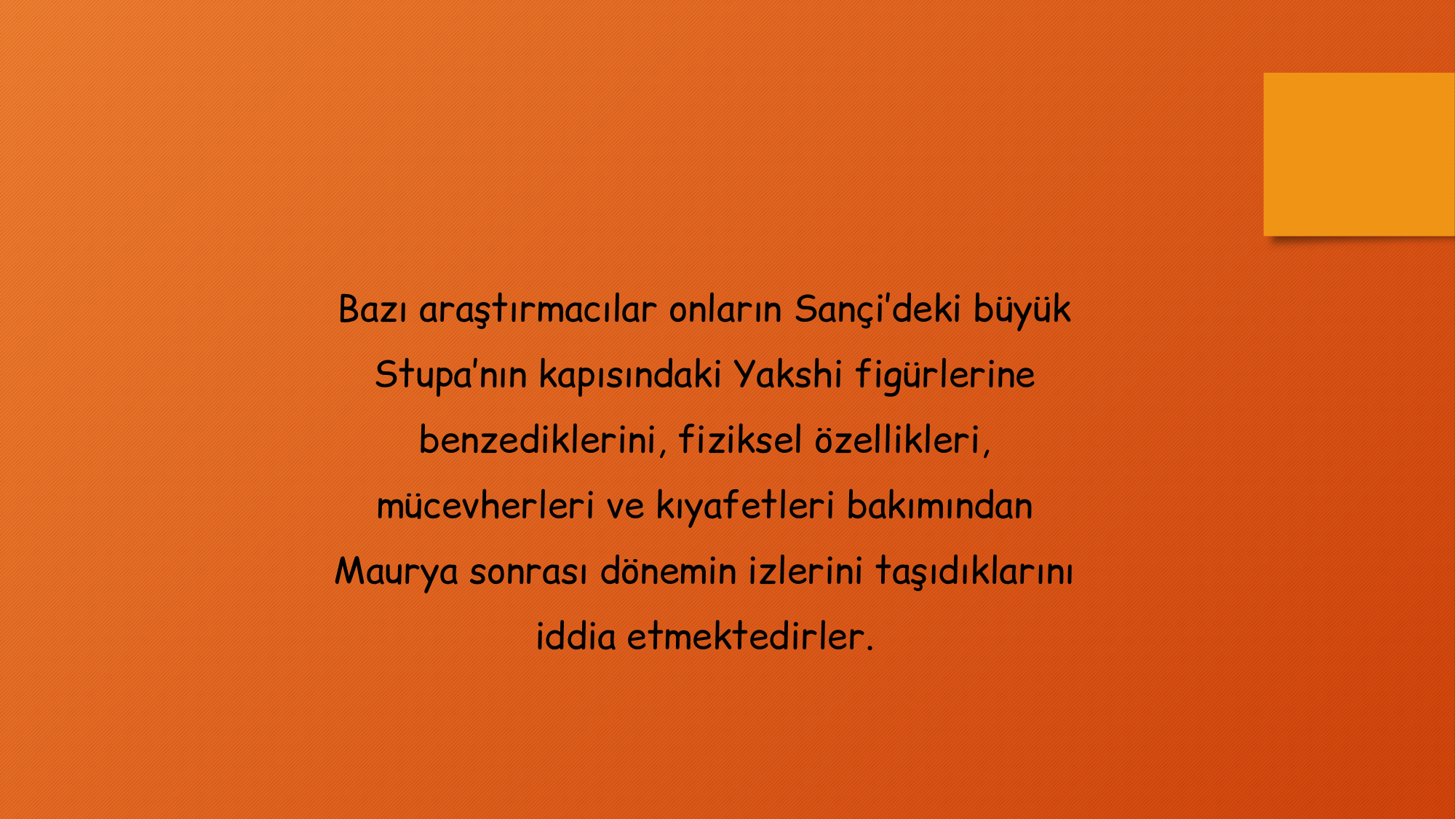

Bazı araştırmacılar onların Sançi’deki büyük Stupa’nın kapısındaki Yakshi figürlerine benzediklerini, fiziksel özellikleri, mücevherleri ve kıyafetleri bakımından Maurya sonrası dönemin izlerini taşıdıklarını iddia etmektedirler.